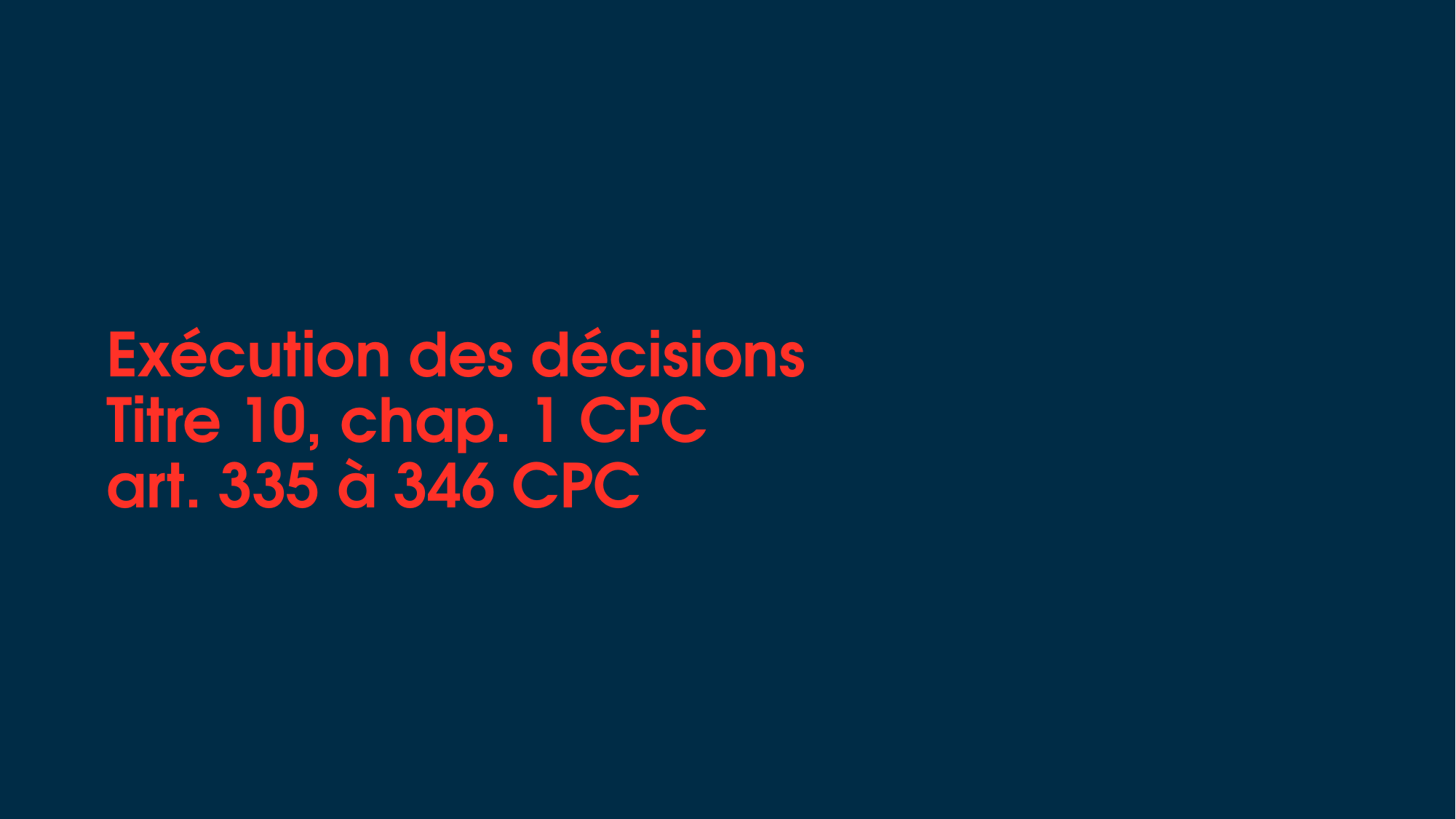

# Exécution des décisions Titre 10, chap. 1 CPC art. 335 à 346 CPC